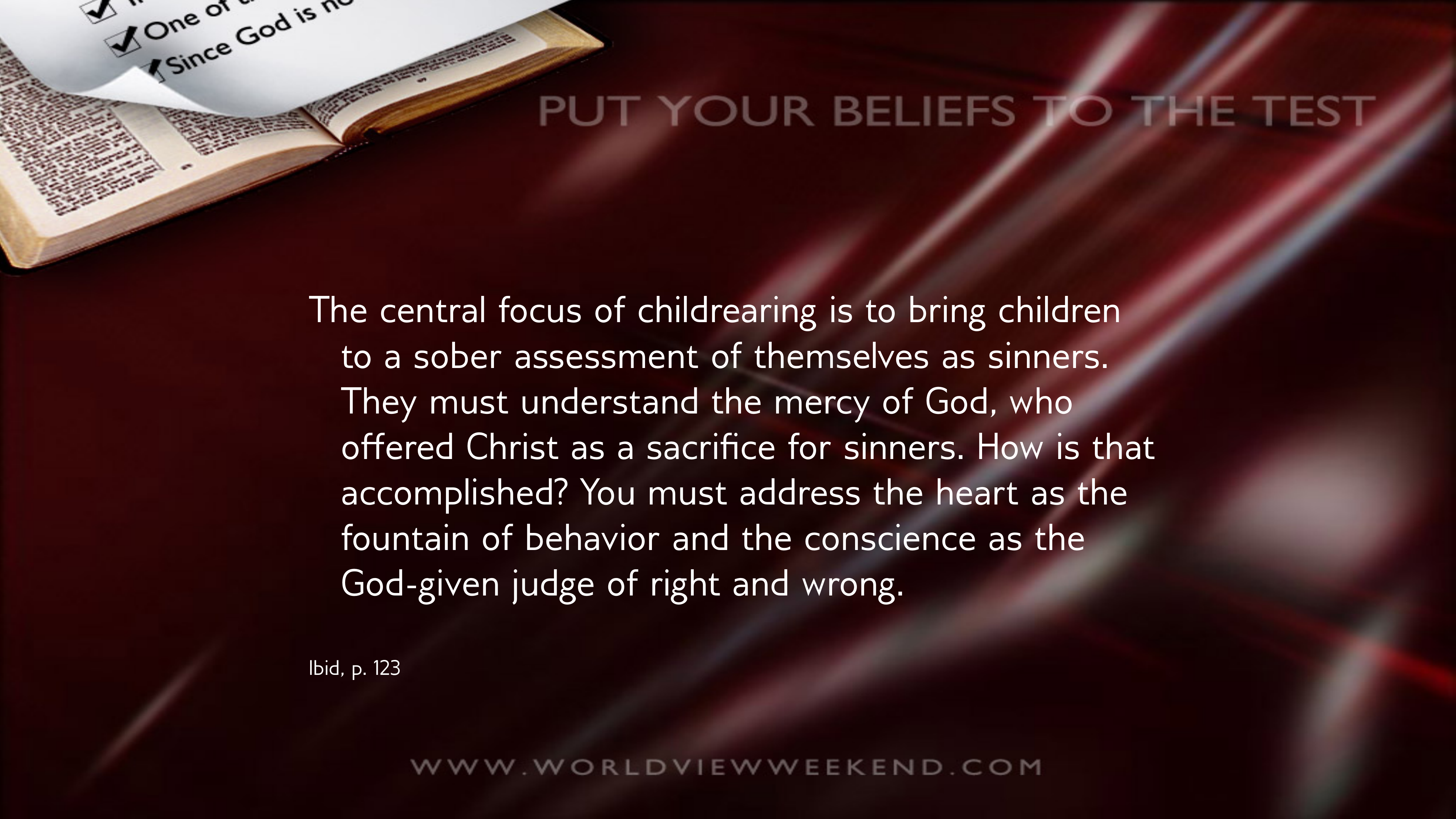

The central focus of childrearing is to bring children to a sober assessment of themselves as sinners. They must understand the mercy of God, who offered Christ as a sacrifice for sinners. How is that accomplished? You must address the heart as the fountain of behavior and the conscience as the God-given judge of right and wrong.
Ibid, p. 123